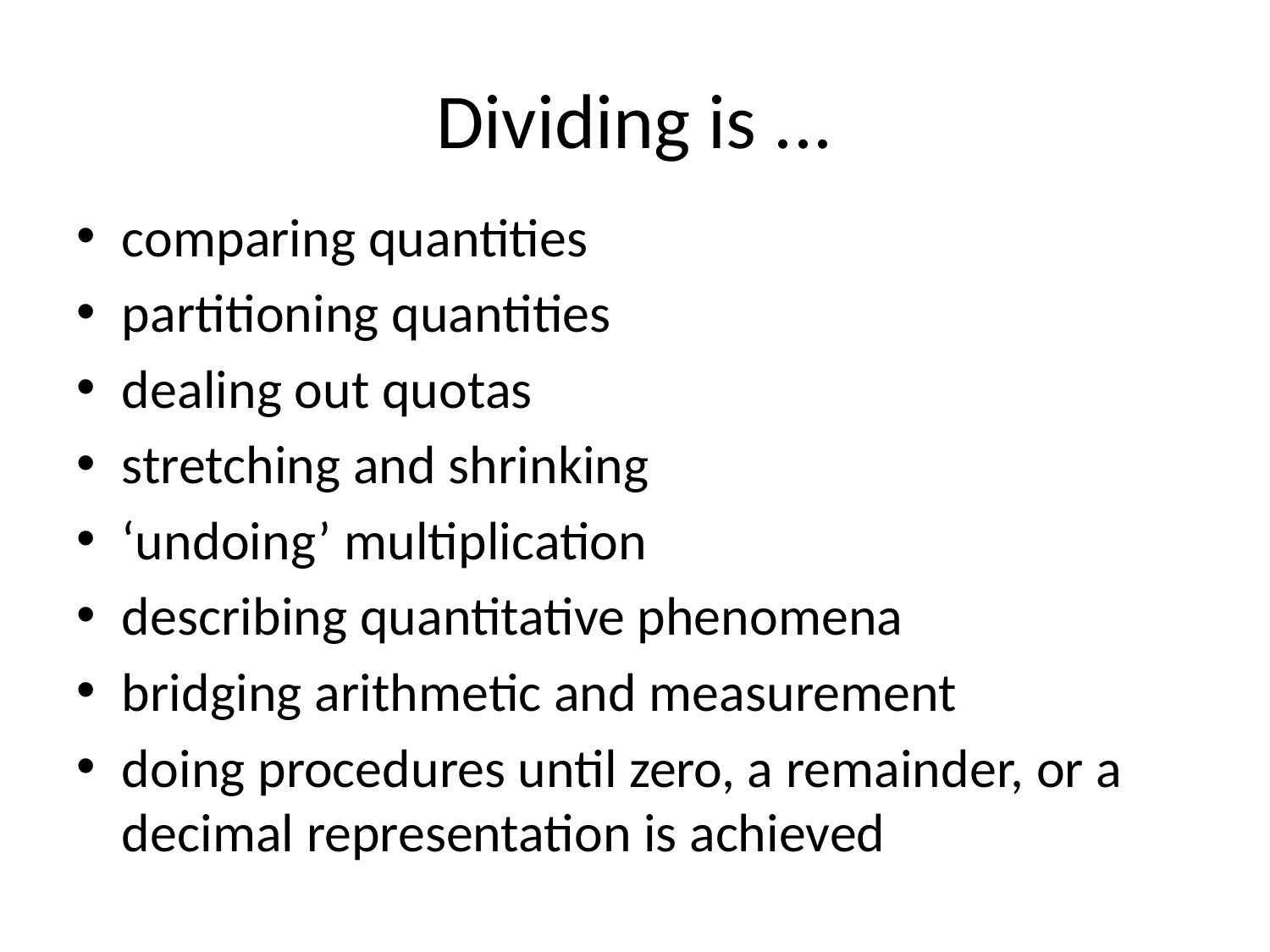

# Dividing is ...
comparing quantities
partitioning quantities
dealing out quotas
stretching and shrinking
‘undoing’ multiplication
describing quantitative phenomena
bridging arithmetic and measurement
doing procedures until zero, a remainder, or a decimal representation is achieved